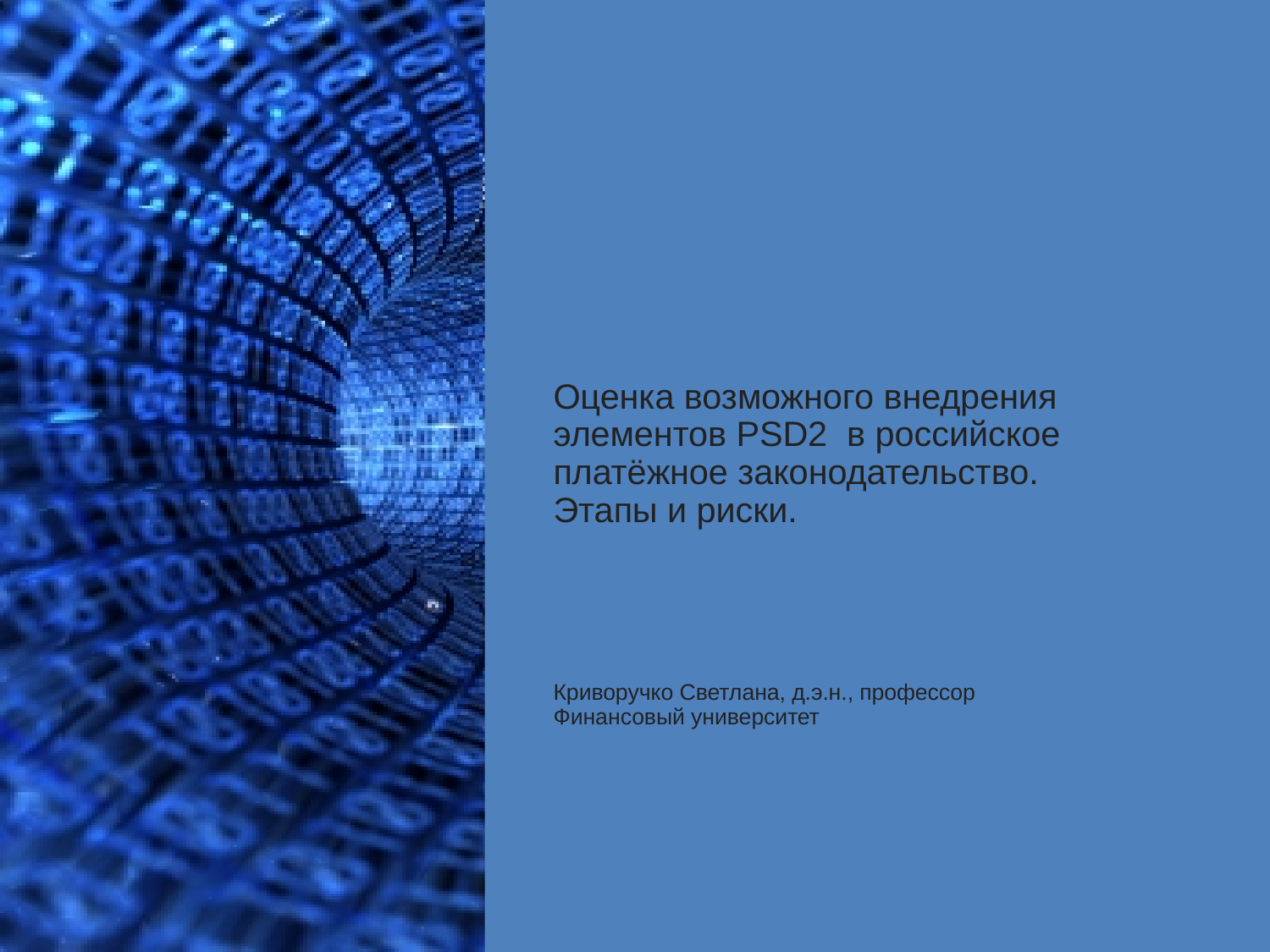

# Оценка возможного внедрения  элементов PSD2  в российское платёжное законодательство. Этапы и риски. Криворучко Светлана, д.э.н., профессор Финансовый университет